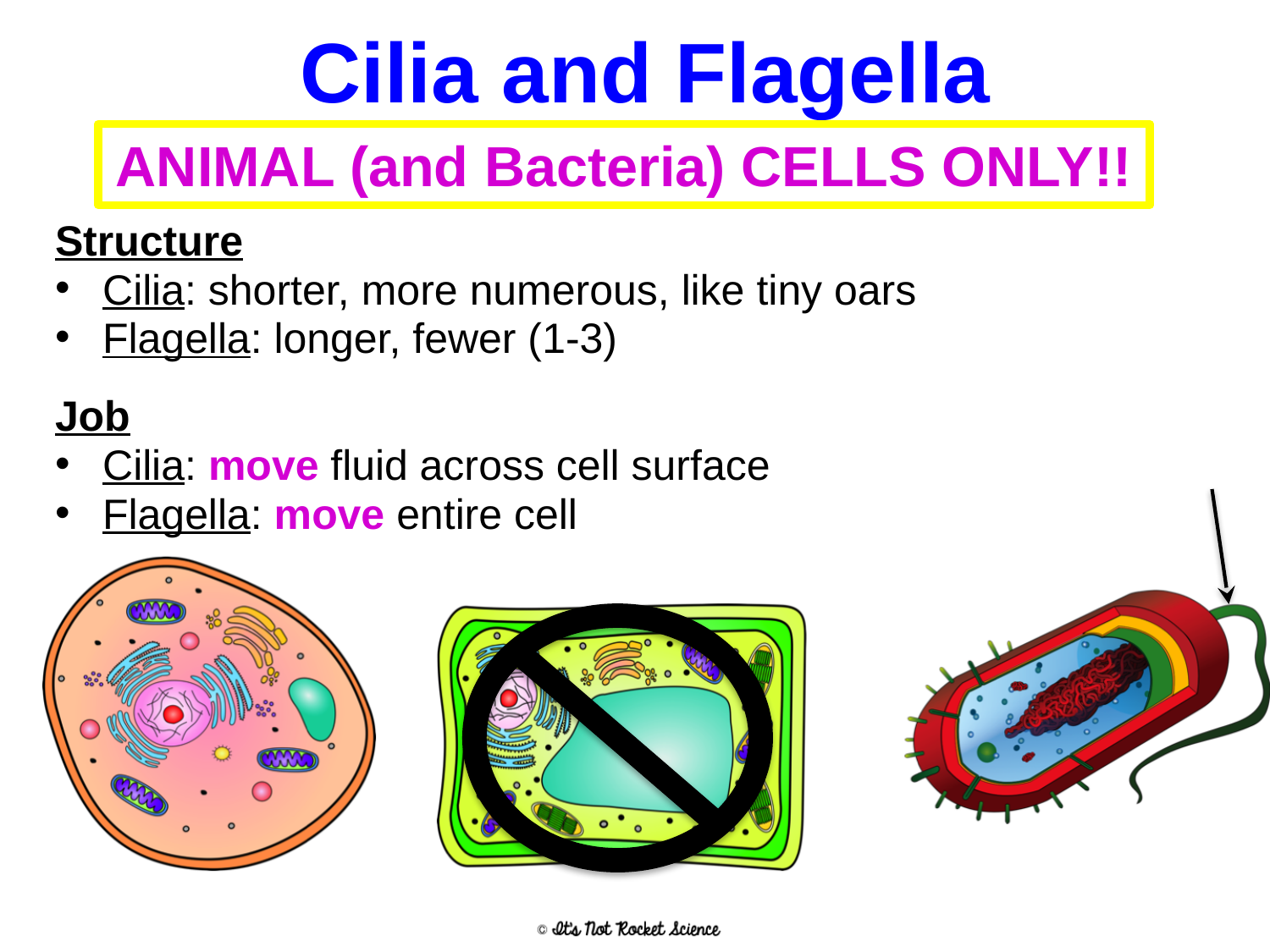

# Cilia and Flagella
ANIMAL (and Bacteria) CELLS ONLY!!
Structure
Cilia: shorter, more numerous, like tiny oars
Flagella: longer, fewer (1-3)

Job
Cilia: move fluid across cell surface
Flagella: move entire cell